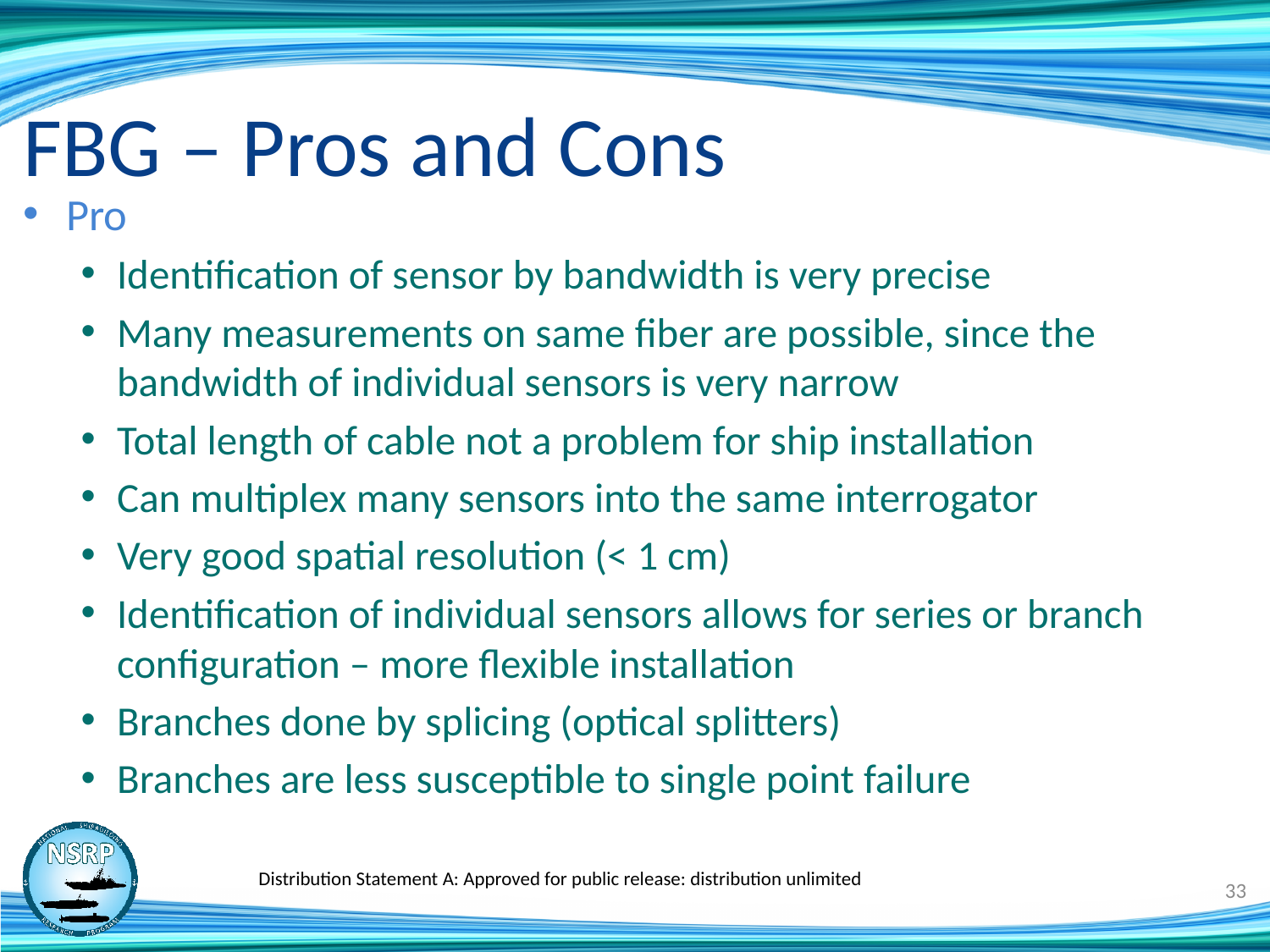

# FBG – Pros and Cons
Pro
Identification of sensor by bandwidth is very precise
Many measurements on same fiber are possible, since the bandwidth of individual sensors is very narrow
Total length of cable not a problem for ship installation
Can multiplex many sensors into the same interrogator
Very good spatial resolution (< 1 cm)
Identification of individual sensors allows for series or branch configuration – more flexible installation
Branches done by splicing (optical splitters)
Branches are less susceptible to single point failure
Distribution Statement A: Approved for public release: distribution unlimited
33